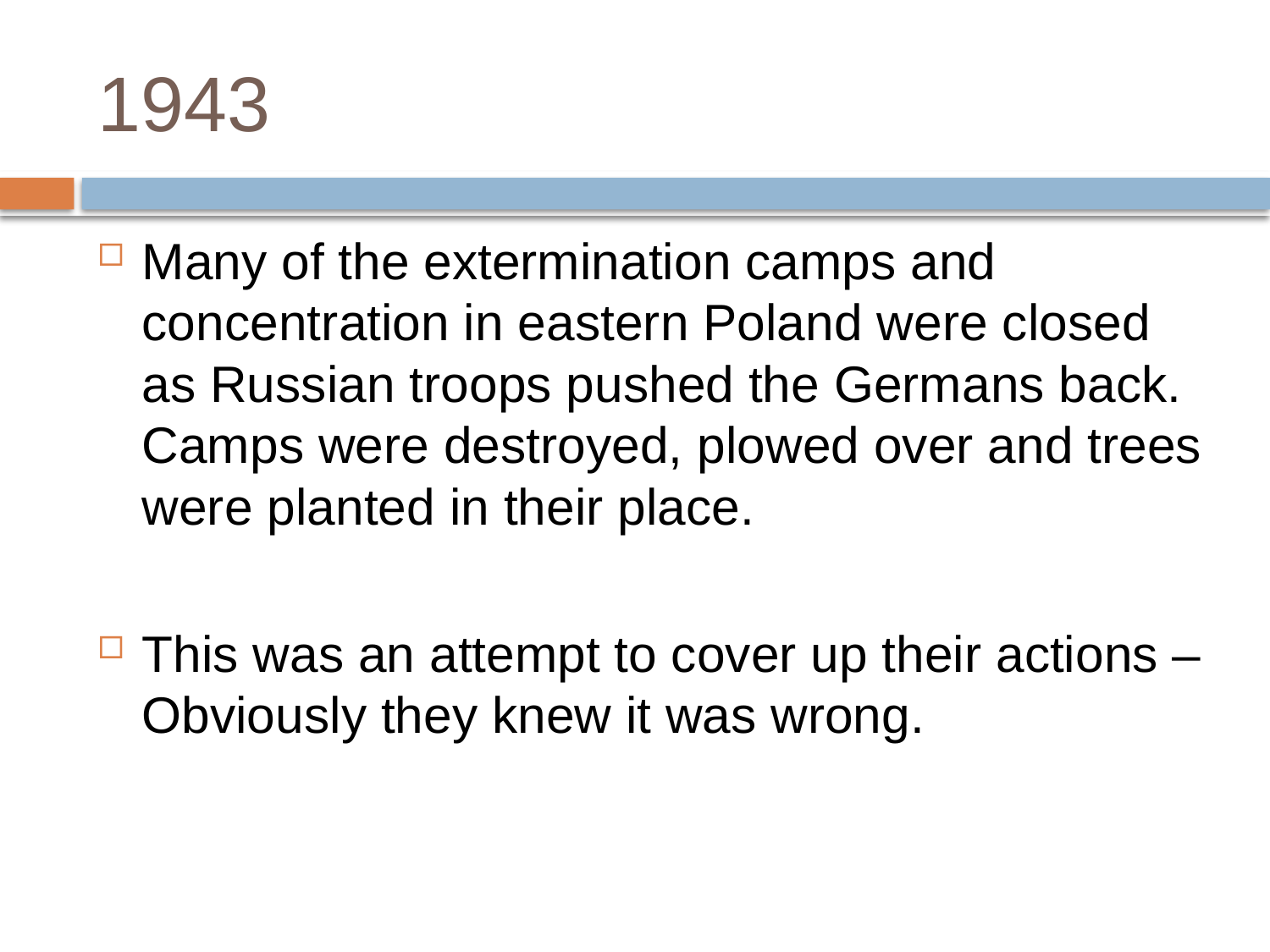

# 1943
Many of the extermination camps and concentration in eastern Poland were closed as Russian troops pushed the Germans back.  Camps were destroyed, plowed over and trees were planted in their place.

This was an attempt to cover up their actions – Obviously they knew it was wrong.